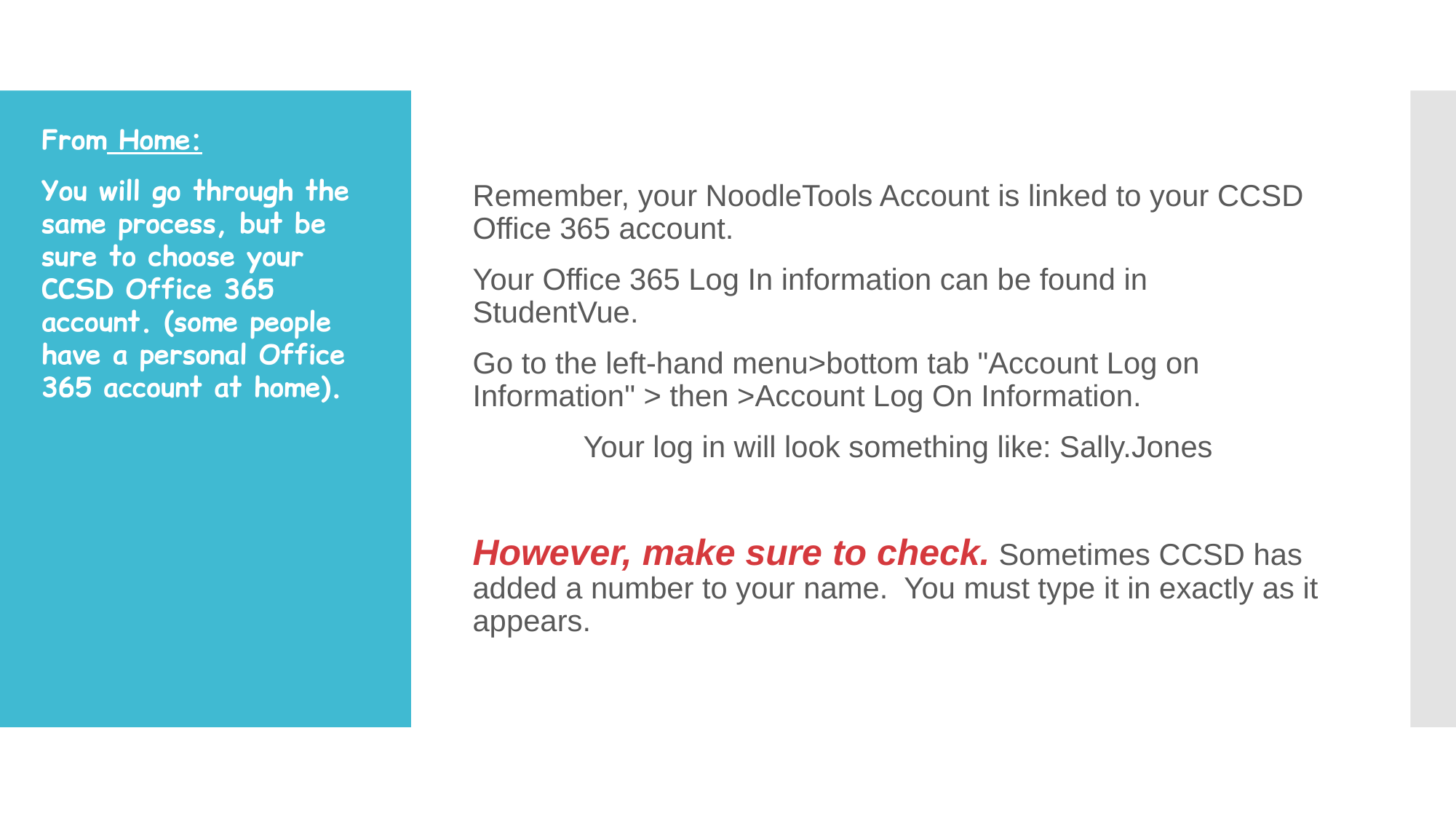

Remember, your NoodleTools Account is linked to your CCSD Office 365 account.
Your Office 365 Log In information can be found in StudentVue.
Go to the left-hand menu>bottom tab "Account Log on Information" > then >Account Log On Information.
Your log in will look something like: Sally.Jones

However, make sure to check. Sometimes CCSD has added a number to your name.  You must type it in exactly as it appears.
From Home:
You will go through the same process, but be sure to choose your CCSD Office 365 account. (some people have a personal Office 365 account at home).